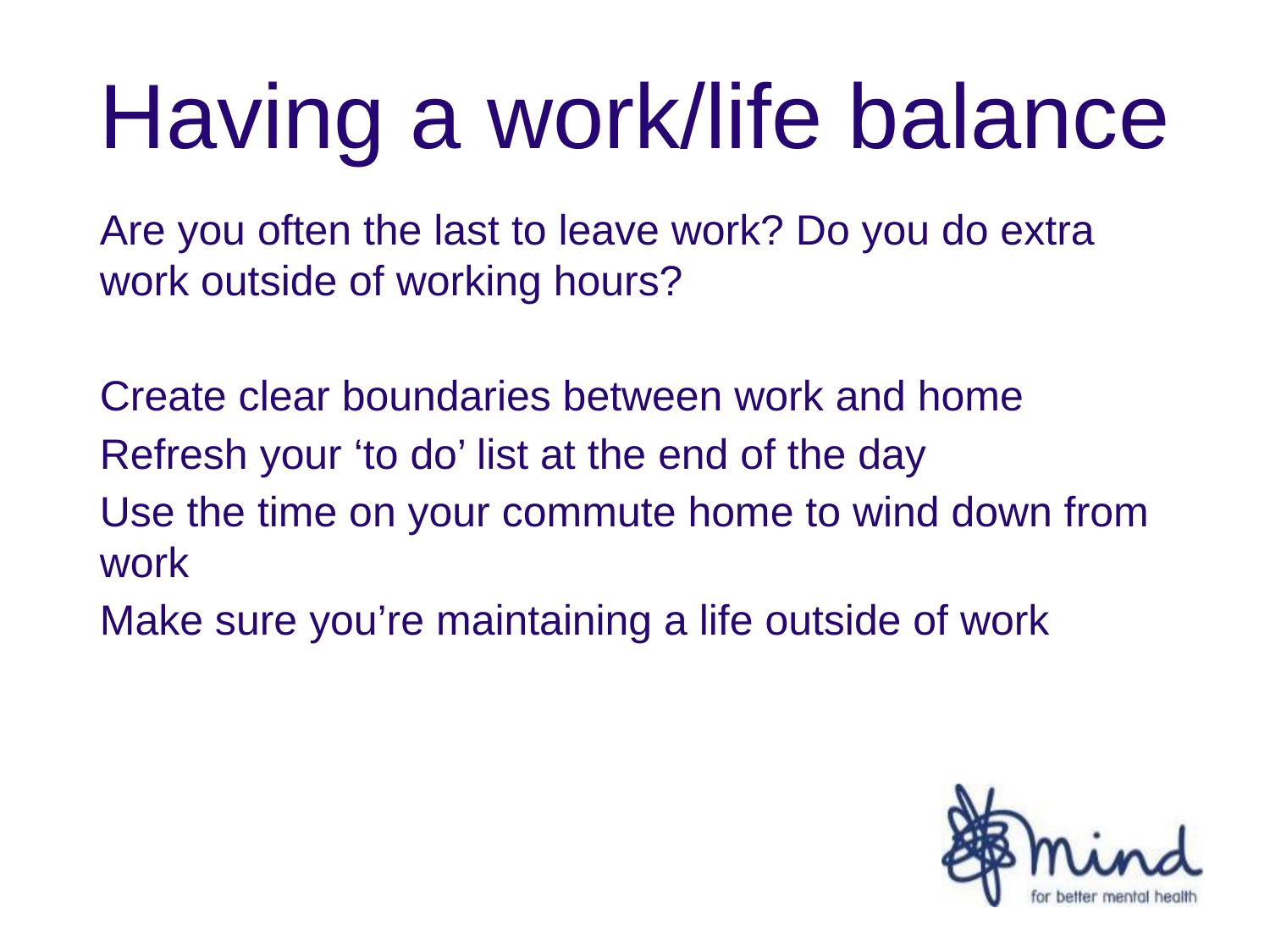

Having a work/life balance
Are you often the last to leave work? Do you do extra work outside of working hours?

Create clear boundaries between work and home
Refresh your ‘to do’ list at the end of the day
Use the time on your commute home to wind down from work
Make sure you’re maintaining a life outside of work